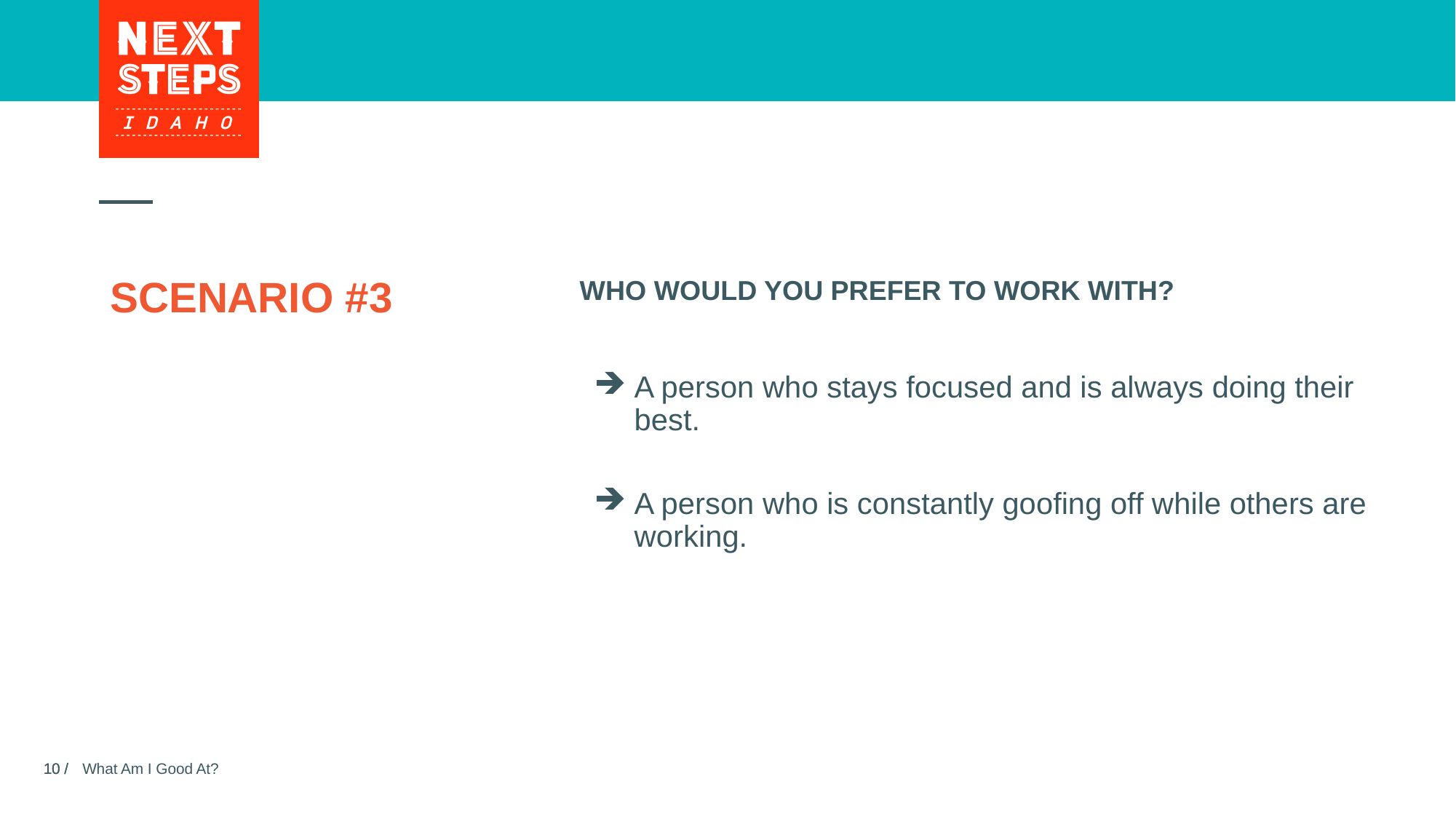

# SCENARIO #3
WHO WOULD YOU PREFER TO WORK WITH?

A person who stays focused and is always doing their best.

A person who is constantly goofing off while others are working.

What Am I Good At?